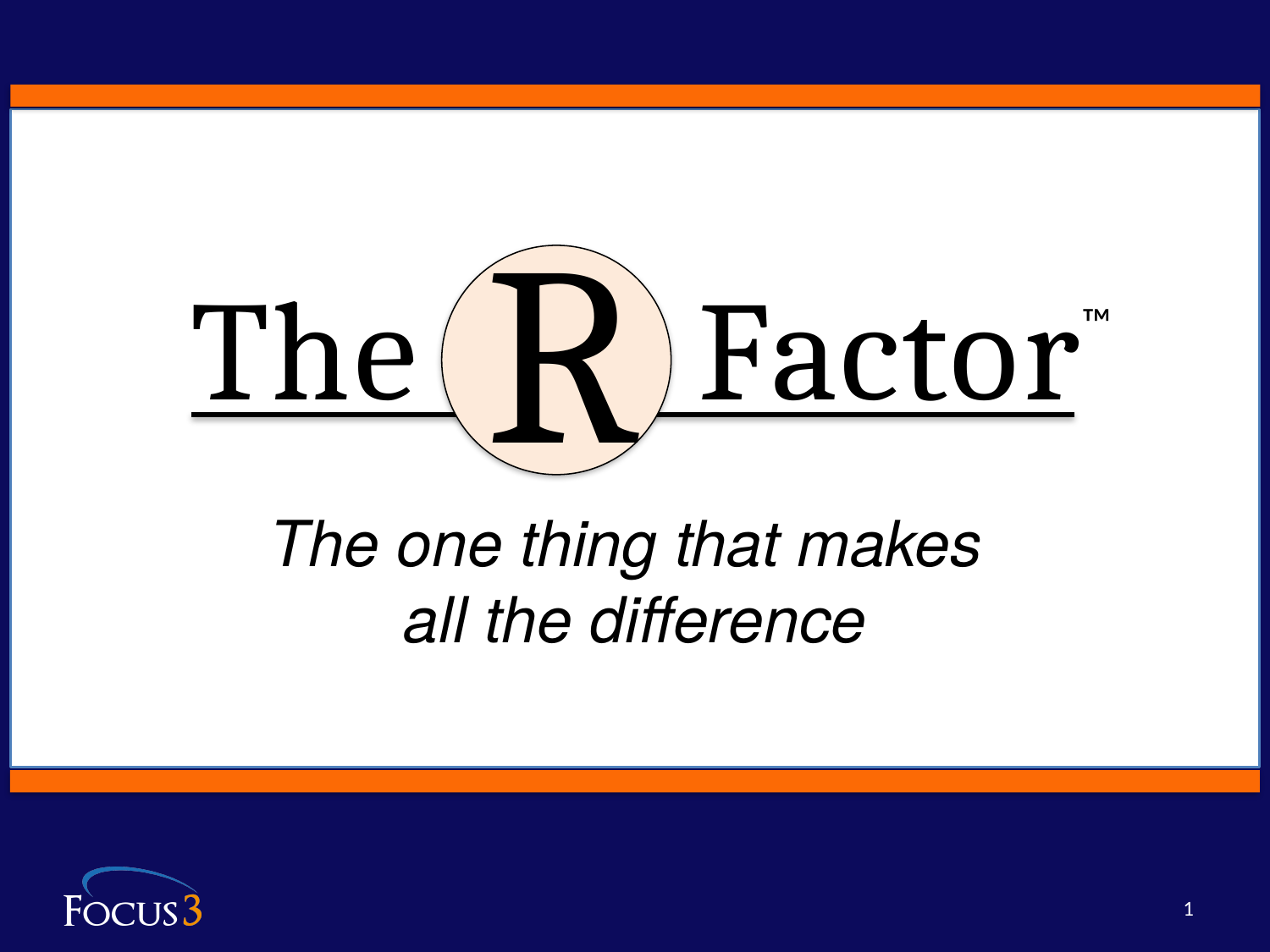

R

The         Factor
™
The one thing that makes
all the difference
1